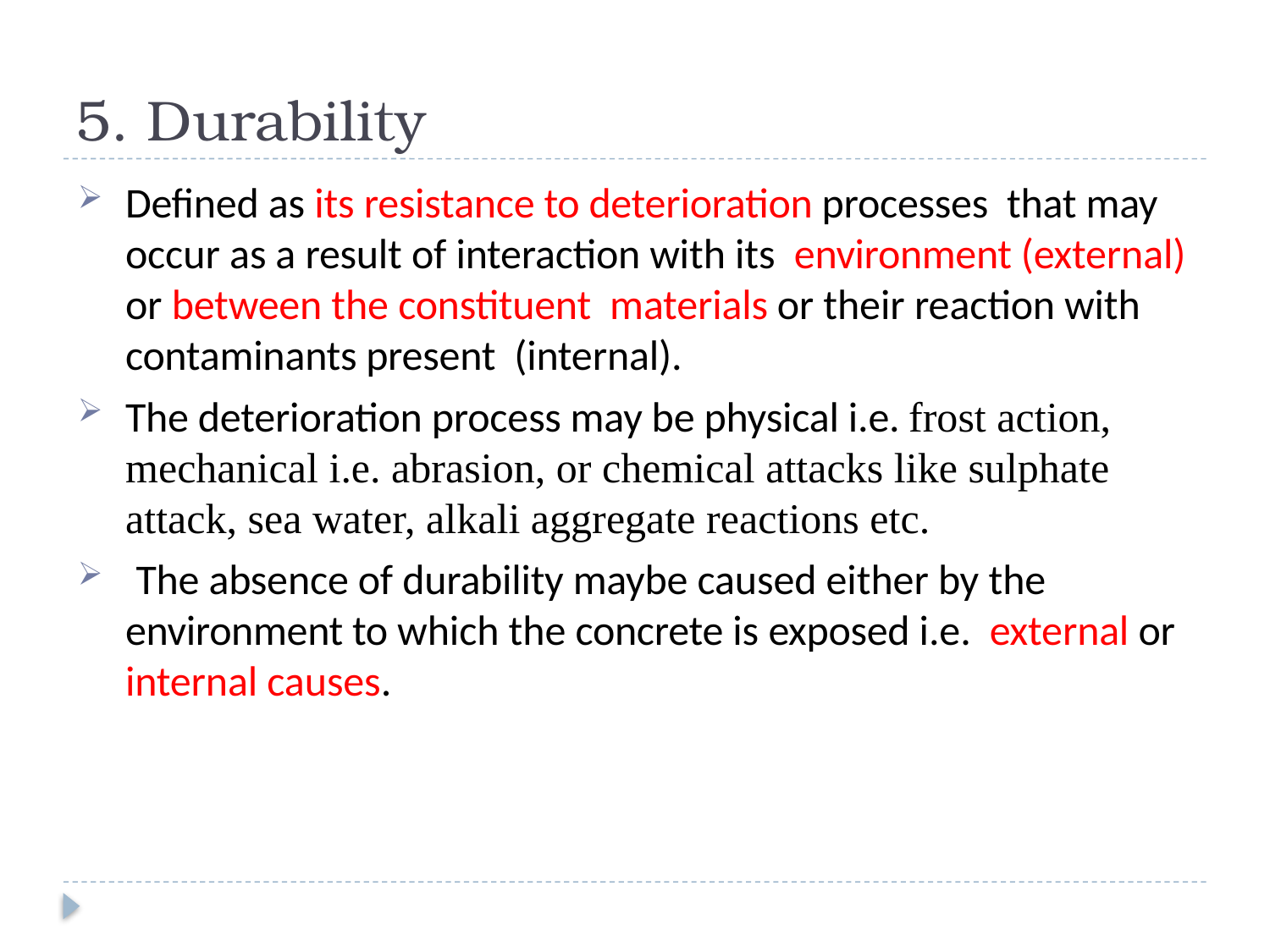

# 5. Durability
Defined as its resistance to deterioration processes  that may occur as a result of interaction with its  environment (external) or between the constituent  materials or their reaction with contaminants present  (internal).
The deterioration process may be physical i.e. frost action, mechanical i.e. abrasion, or chemical attacks like sulphate attack, sea water, alkali aggregate reactions etc.
 The absence of durability maybe caused either by the  environment to which the concrete is exposed i.e.  external or internal causes.